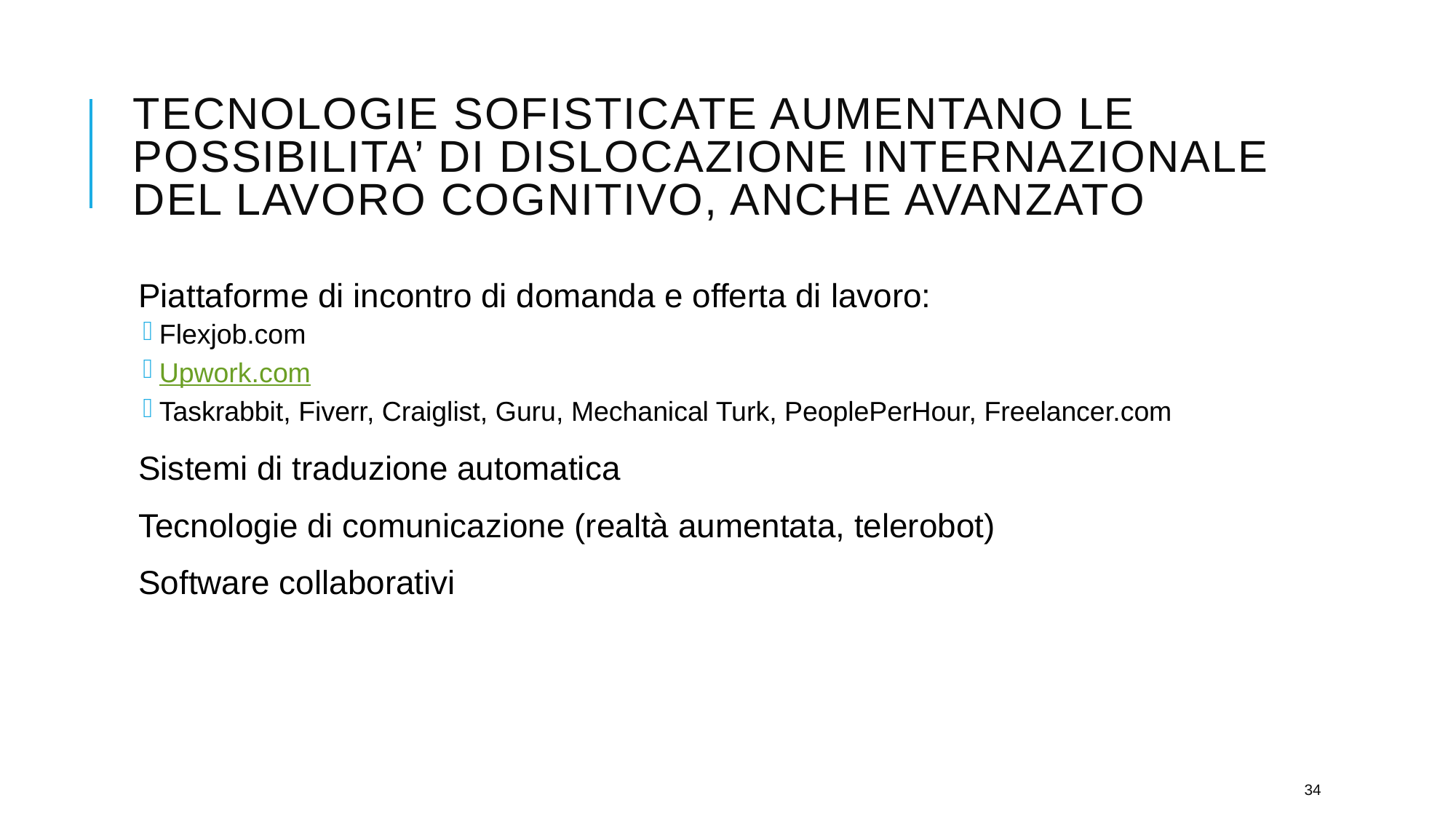

# Tecnologie sofisticate aumentano le possibilita’ di dislocazione internazionale del lavoro cognitivo, anche avanzato
Piattaforme di incontro di domanda e offerta di lavoro:
Flexjob.com
Upwork.com
Taskrabbit, Fiverr, Craiglist, Guru, Mechanical Turk, PeoplePerHour, Freelancer.com
Sistemi di traduzione automatica
Tecnologie di comunicazione (realtà aumentata, telerobot)
Software collaborativi
34